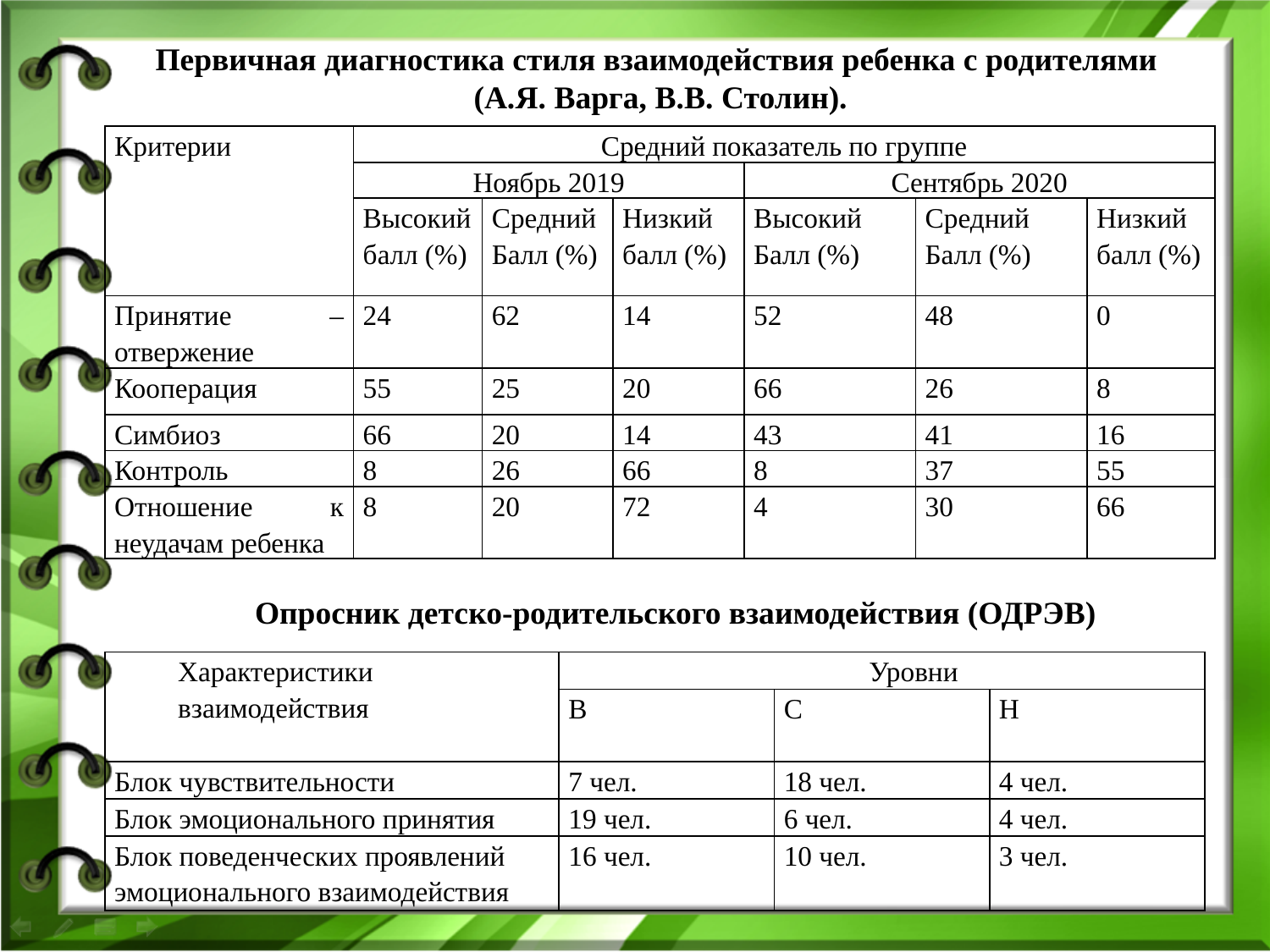

# Первичная диагностика стиля взаимодействия ребенка с родителями (А.Я. Варга, В.В. Столин).
| Критерии | Средний показатель по группе |  |  |  |  |  |
| --- | --- | --- | --- | --- | --- | --- |
|  | Ноябрь 2019 |  |  | Сентябрь 2020 |  |  |
|  | Высокий балл (%) | Средний Балл (%) | Низкий балл (%) | Высокий Балл (%) | Средний Балл (%) | Низкий балл (%) |
| Принятие – отвержение | 24 | 62 | 14 | 52 | 48 | 0 |
| Кооперация | 55 | 25 | 20 | 66 | 26 | 8 |
| Симбиоз | 66 | 20 | 14 | 43 | 41 | 16 |
| Контроль | 8 | 26 | 66 | 8 | 37 | 55 |
| Отношение к неудачам ребенка | 8 | 20 | 72 | 4 | 30 | 66 |
Опросник детско-родительского взаимодействия (ОДРЭВ)

| Характеристики взаимодействия | Уровни |  |  |
| --- | --- | --- | --- |
|  | В | С | Н |
| Блок чувствительности | 7 чел. | 18 чел. | 4 чел. |
| Блок эмоционального принятия | 19 чел. | 6 чел. | 4 чел. |
| Блок поведенческих проявлений эмоционального взаимодействия | 16 чел. | 10 чел. | 3 чел. |